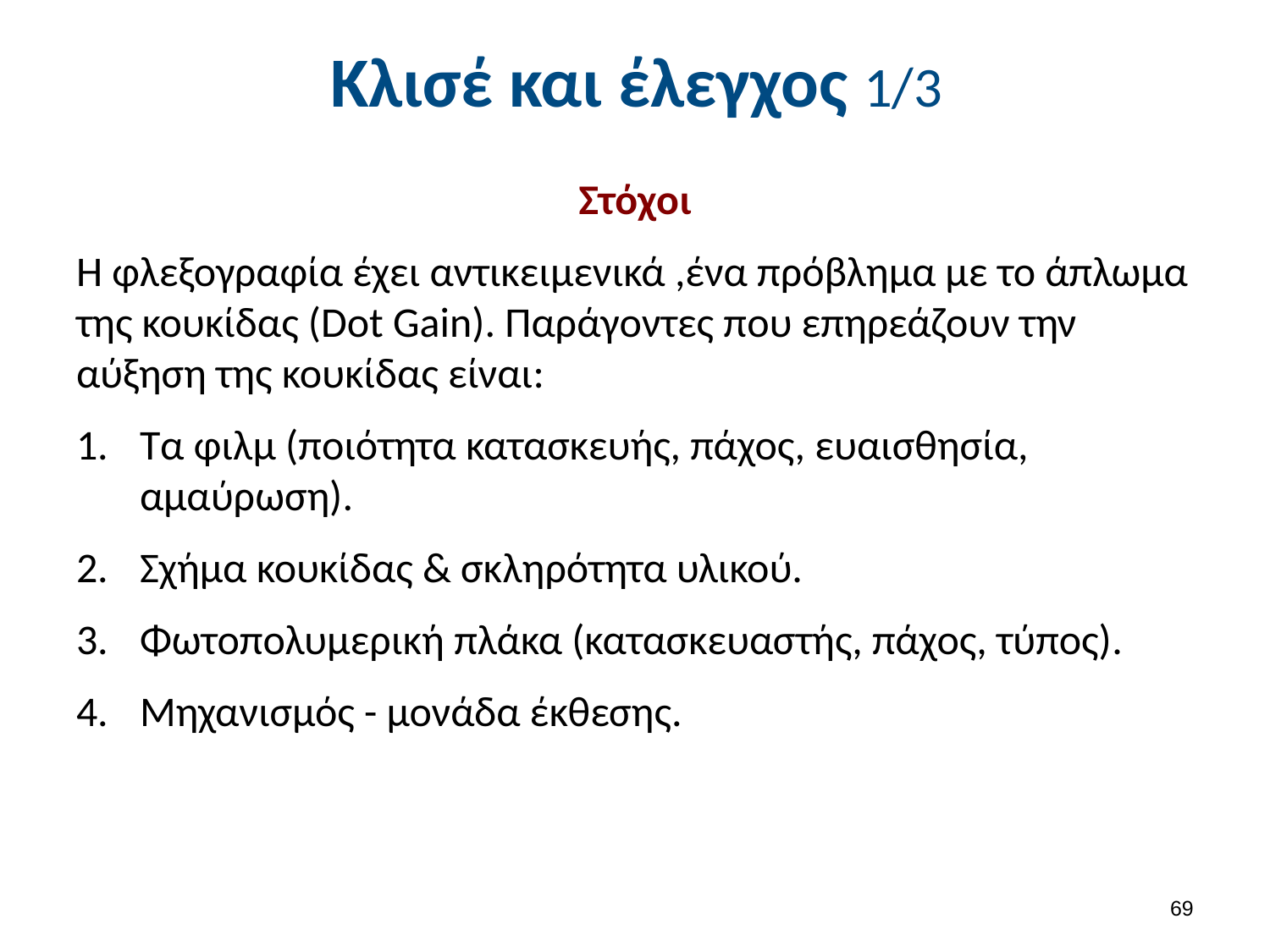

# Κλισέ και έλεγχος 1/3
Στόχοι
Η φλεξογραφία έχει αντικειμενικά ,ένα πρόβλημα με το άπλωμα της κουκίδας (Dot Gain). Παράγοντες που επηρεάζουν την αύξηση της κουκίδας είναι:
Τα φιλμ (ποιότητα κατασκευής, πάχος, ευαισθησία, αμαύρωση).
Σχήμα κουκίδας & σκληρότητα υλικού.
Φωτοπολυμερική πλάκα (κατασκευαστής, πάχος, τύπος).
Μηχανισμός - μονάδα έκθεσης.

69